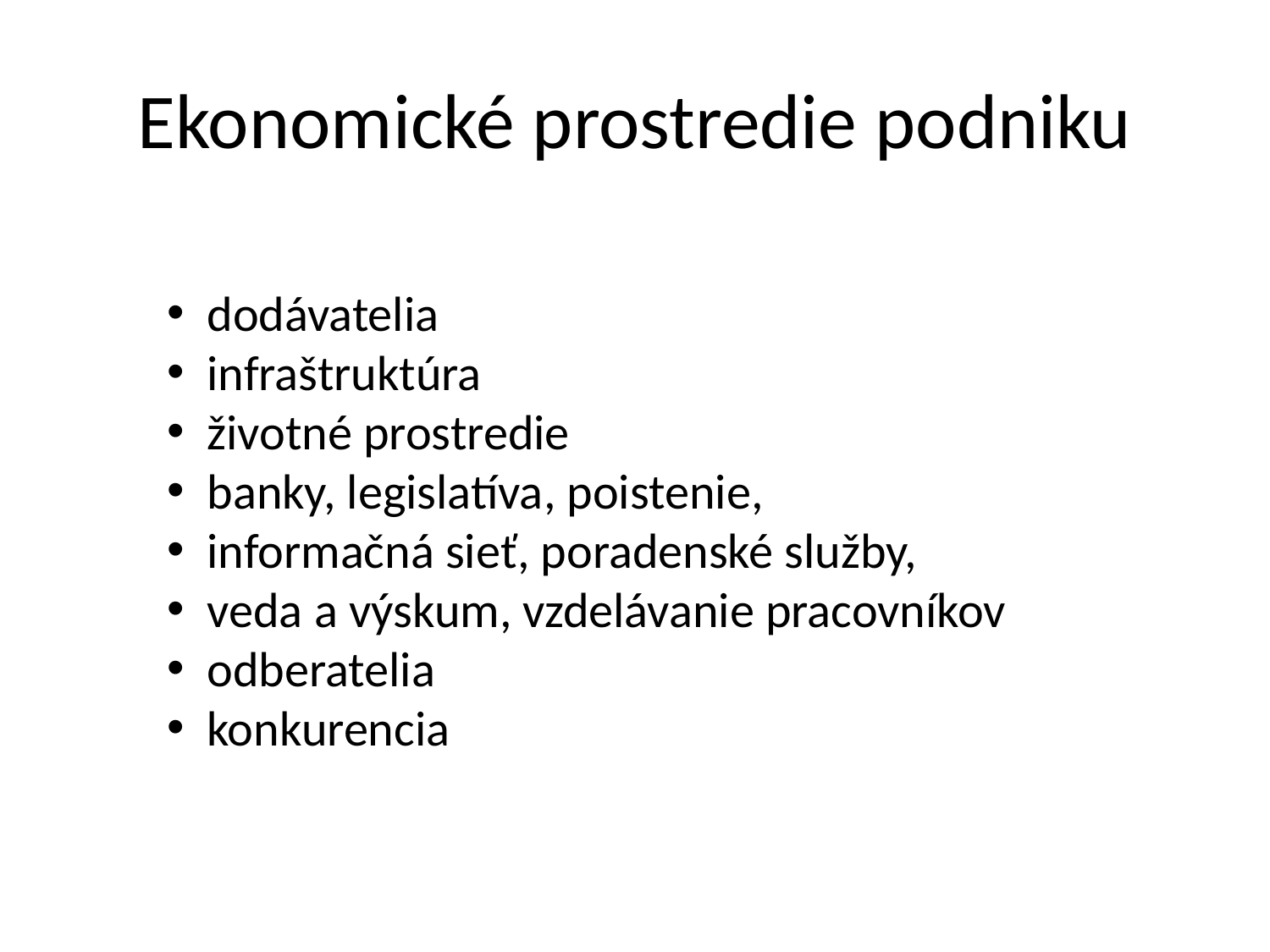

# Ekonomické prostredie podniku
  dodávatelia
  infraštruktúra
  životné prostredie
  banky, legislatíva, poistenie,
  informačná sieť, poradenské služby,
  veda a výskum, vzdelávanie pracovníkov
  odberatelia
  konkurencia